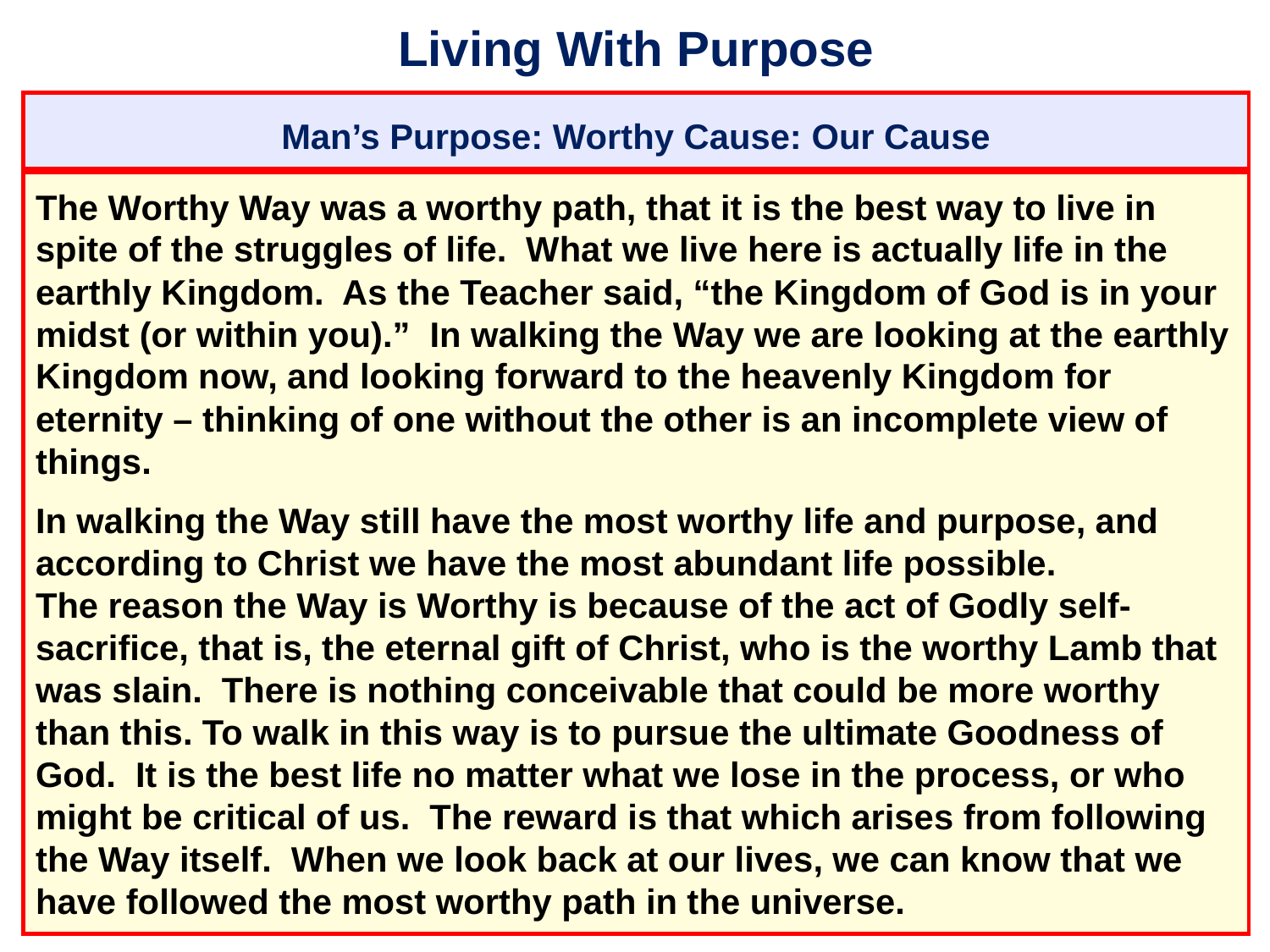

# Living With Purpose
Man’s Purpose: Worthy Cause: Our Cause
The Worthy Way was a worthy path, that it is the best way to live in spite of the struggles of life.  What we live here is actually life in the earthly Kingdom.  As the Teacher said, “the Kingdom of God is in your midst (or within you).”  In walking the Way we are looking at the earthly Kingdom now, and looking forward to the heavenly Kingdom for eternity – thinking of one without the other is an incomplete view of things.

In walking the Way still have the most worthy life and purpose, and according to Christ we have the most abundant life possible.
The reason the Way is Worthy is because of the act of Godly self-sacrifice, that is, the eternal gift of Christ, who is the worthy Lamb that was slain.  There is nothing conceivable that could be more worthy than this. To walk in this way is to pursue the ultimate Goodness of God.  It is the best life no matter what we lose in the process, or who might be critical of us.  The reward is that which arises from following the Way itself.  When we look back at our lives, we can know that we have followed the most worthy path in the universe.